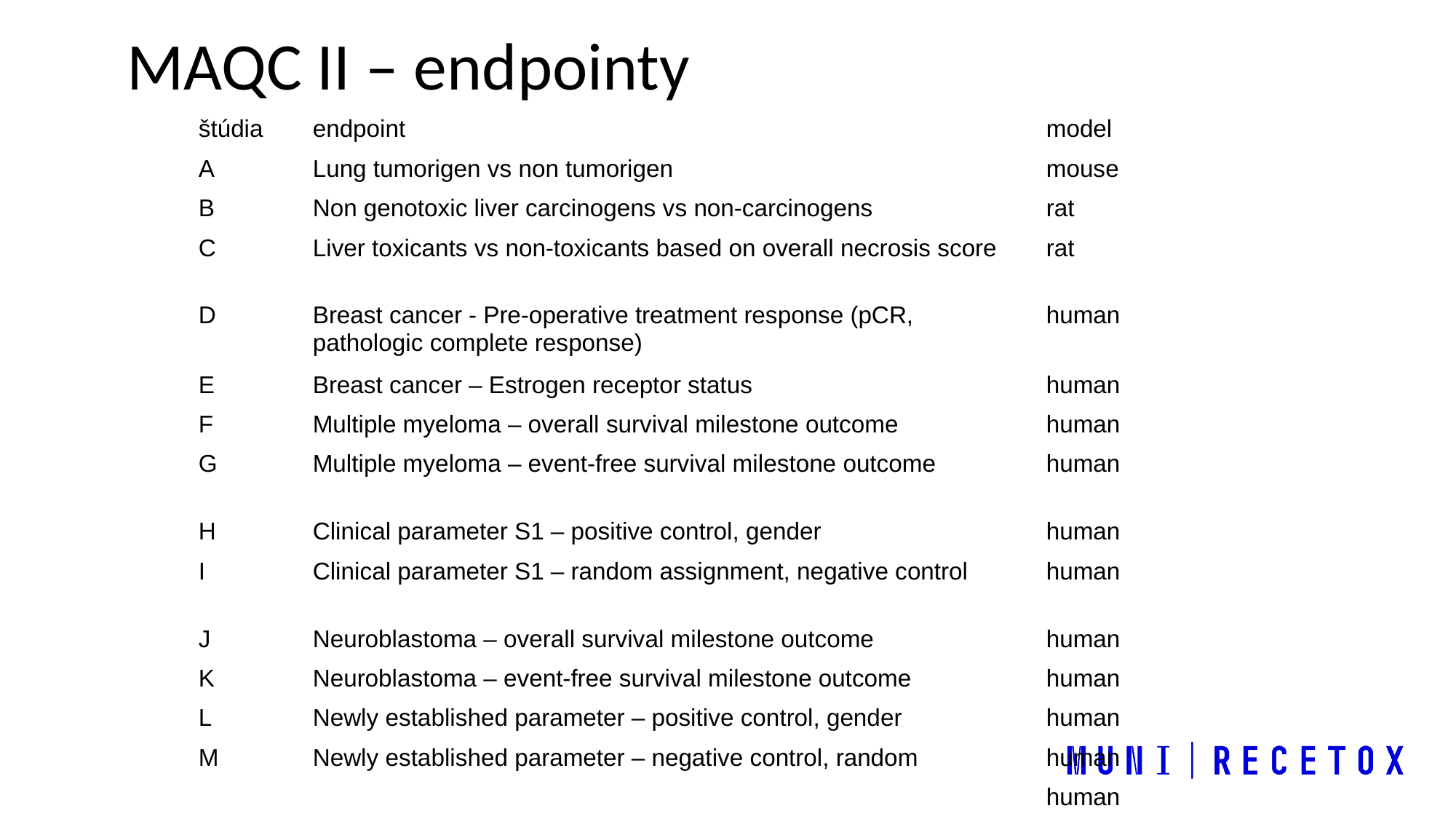

MAQC II – endpointy
| štúdia | endpoint | model |
| --- | --- | --- |
| A | Lung tumorigen vs non tumorigen | mouse |
| B | Non genotoxic liver carcinogens vs non-carcinogens | rat |
| C | Liver toxicants vs non-toxicants based on overall necrosis score | rat |
| D | Breast cancer - Pre-operative treatment response (pCR, pathologic complete response) | human |
| E | Breast cancer – Estrogen receptor status | human |
| F | Multiple myeloma – overall survival milestone outcome | human |
| G | Multiple myeloma – event-free survival milestone outcome | human |
| H | Clinical parameter S1 – positive control, gender | human |
| I | Clinical parameter S1 – random assignment, negative control | human |
| J | Neuroblastoma – overall survival milestone outcome | human |
| K | Neuroblastoma – event-free survival milestone outcome | human |
| L | Newly established parameter – positive control, gender | human |
| M | Newly established parameter – negative control, random | human |
|  |  | human |